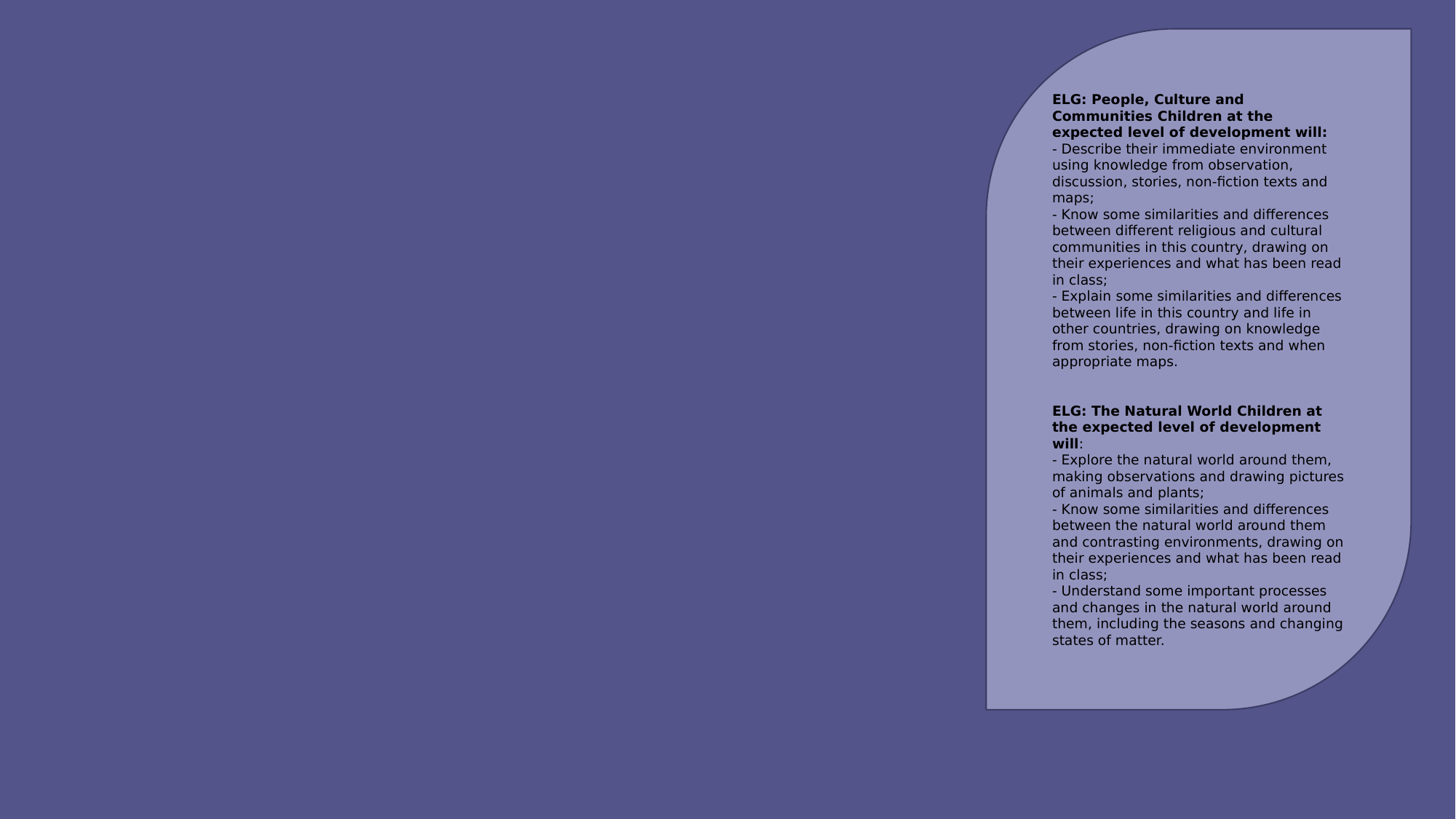

ELG: People, Culture and Communities Children at the expected level of development will:
- Describe their immediate environment using knowledge from observation, discussion, stories, non-fiction texts and maps;
- Know some similarities and differences between different religious and cultural communities in this country, drawing on their experiences and what has been read in class;
- Explain some similarities and differences between life in this country and life in other countries, drawing on knowledge from stories, non-fiction texts and when appropriate maps.
ELG: The Natural World Children at the expected level of development will:
- Explore the natural world around them, making observations and drawing pictures of animals and plants;
- Know some similarities and differences between the natural world around them and contrasting environments, drawing on their experiences and what has been read in class;
- Understand some important processes and changes in the natural world around them, including the seasons and changing states of matter.